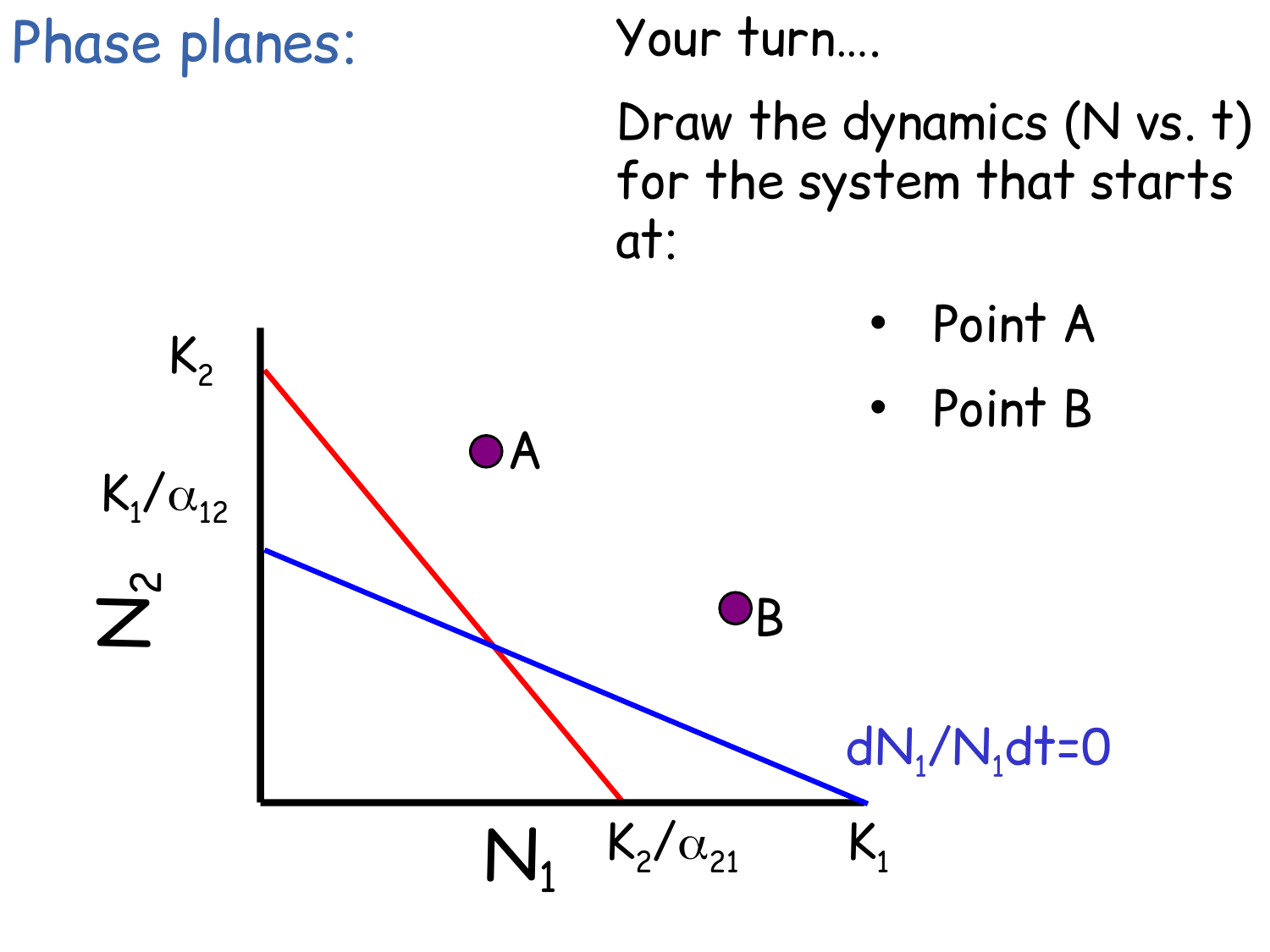

Phase planes:
Your turn….
Draw the dynamics (N vs. t) for the system that starts at:
Point A
Point B

K2

N2
N1

A

K1/α12

B

dN1/N1dt=0
K2/α21
K1